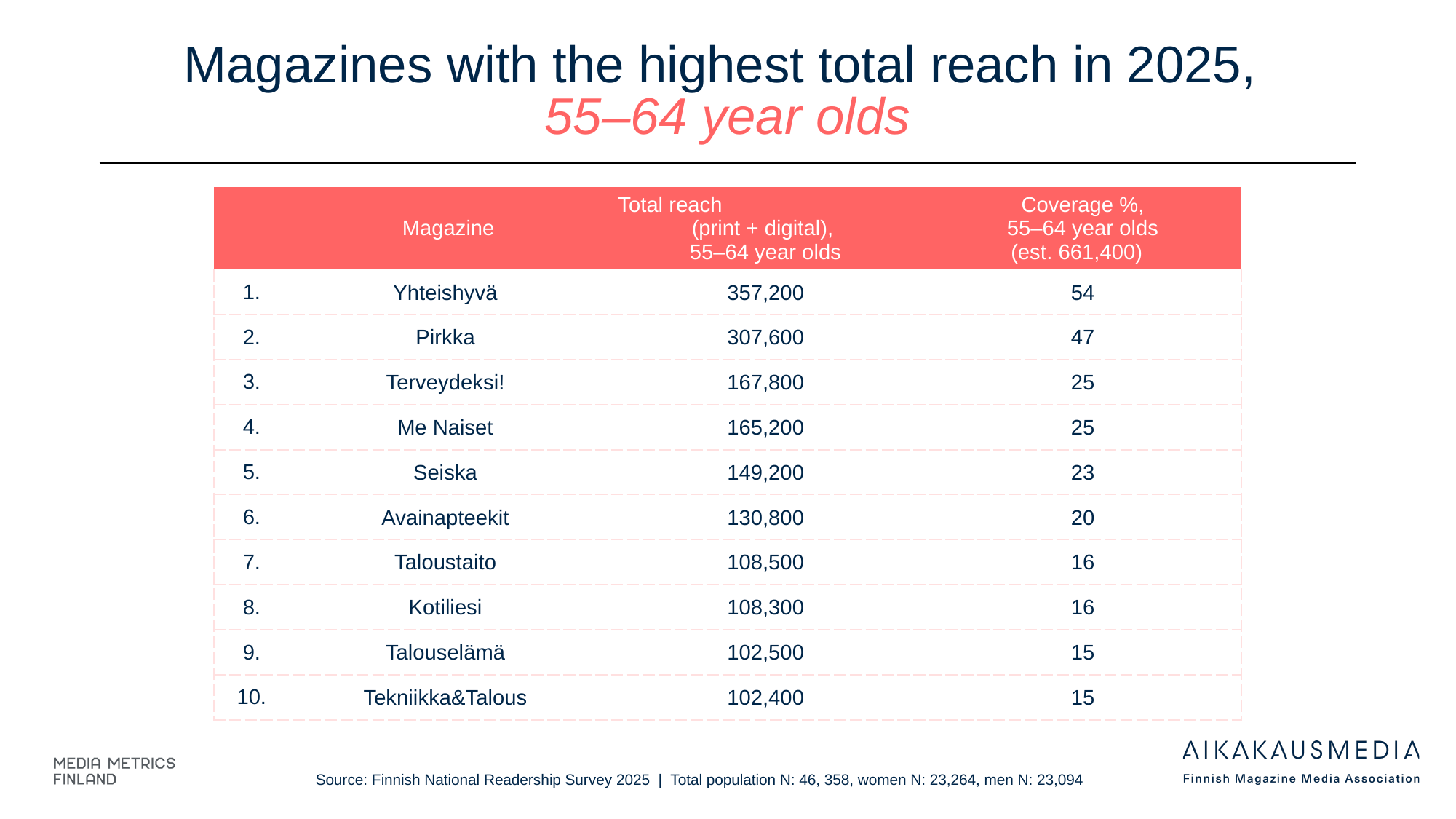

# Magazines with the highest total reach in 2025, 55–64 year olds
|  | Magazine | Total reach (print + digital), 55–64 year olds | Coverage %, 55–64 year olds (est. 661,400) |
| --- | --- | --- | --- |
| 1. | Yhteishyvä | 357,200 | 54 |
| 2. | Pirkka | 307,600 | 47 |
| 3. | Terveydeksi! | 167,800 | 25 |
| 4. | Me Naiset | 165,200 | 25 |
| 5. | Seiska | 149,200 | 23 |
| 6. | Avainapteekit | 130,800 | 20 |
| 7. | Taloustaito | 108,500 | 16 |
| 8. | Kotiliesi | 108,300 | 16 |
| 9. | Talouselämä | 102,500 | 15 |
| 10. | Tekniikka&Talous | 102,400 | 15 |